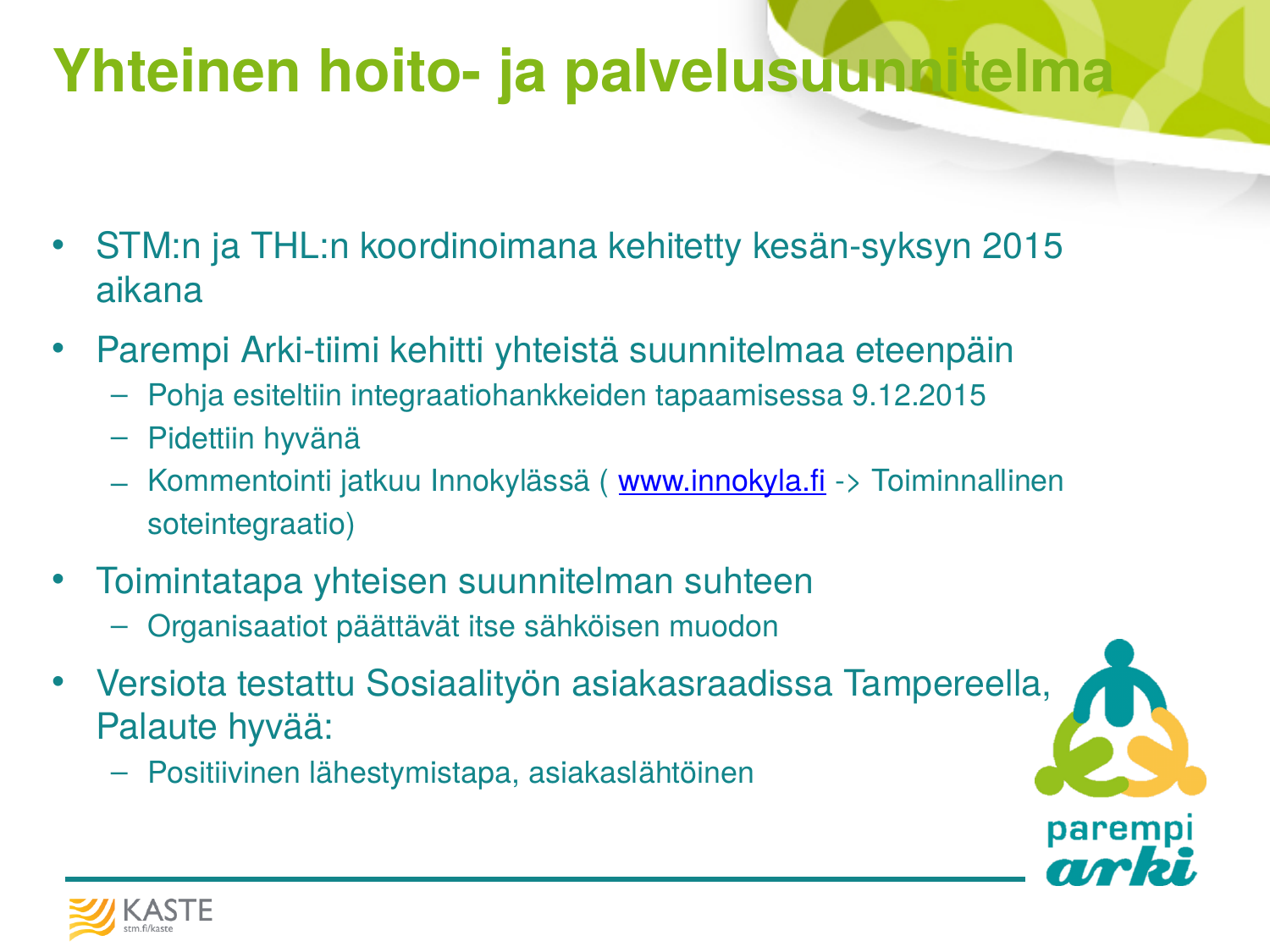

# Yhteinen hoito- ja palvelusuunnitelma
STM:n ja THL:n koordinoimana kehitetty kesän-syksyn 2015 aikana
Parempi Arki-tiimi kehitti yhteistä suunnitelmaa eteenpäin
Pohja esiteltiin integraatiohankkeiden tapaamisessa 9.12.2015
Pidettiin hyvänä
Kommentointi jatkuu Innokylässä ( www.innokyla.fi -> Toiminnallinen soteintegraatio)
Toimintatapa yhteisen suunnitelman suhteen
Organisaatiot päättävät itse sähköisen muodon
Versiota testattu Sosiaalityön asiakasraadissa Tampereella,  Palaute hyvää:
Positiivinen lähestymistapa, asiakaslähtöinen